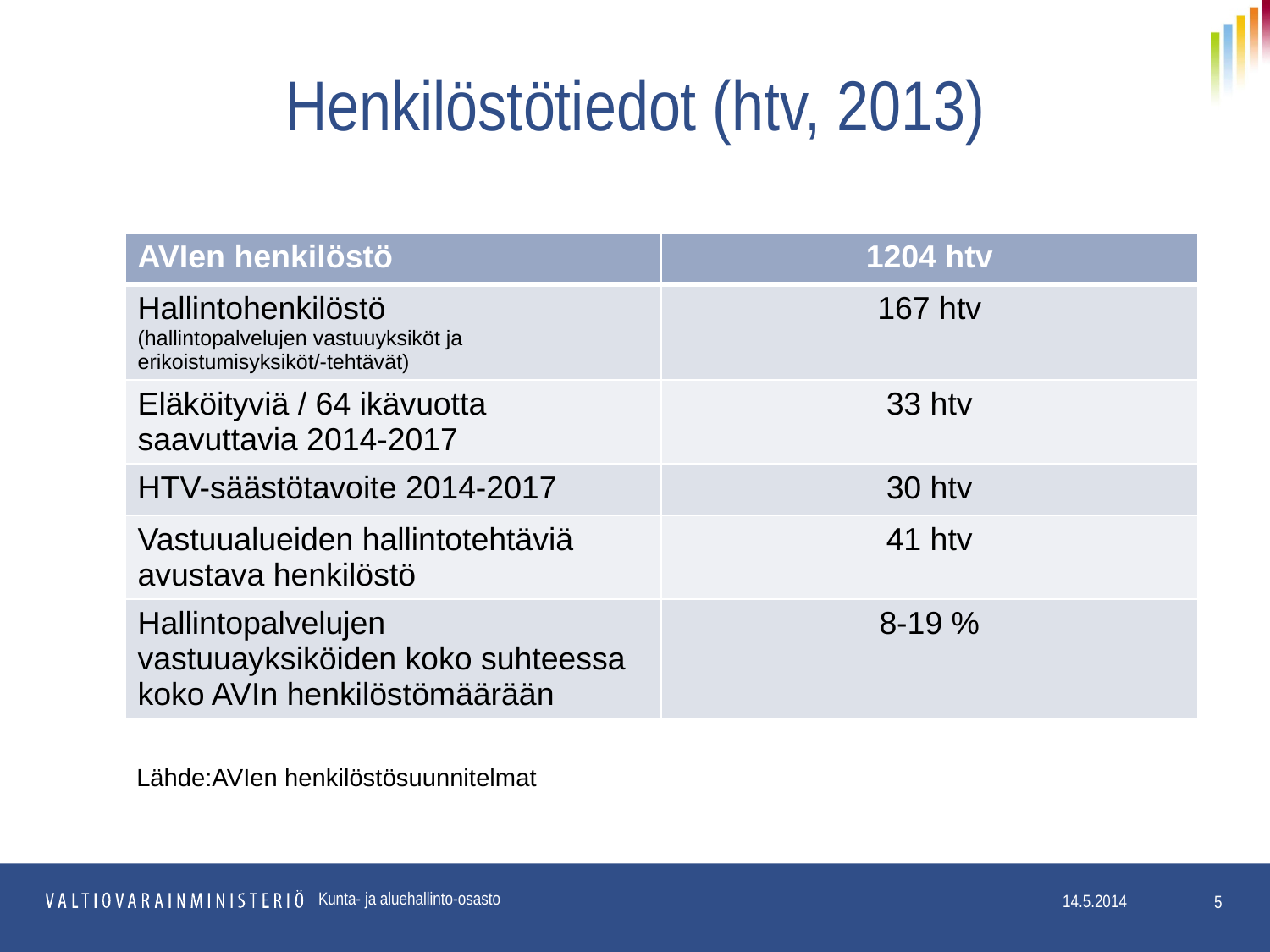

# Henkilöstötiedot (htv, 2013)
| AVIen henkilöstö | 1204 htv |
| --- | --- |
| Hallintohenkilöstö (hallintopalvelujen vastuuyksiköt ja erikoistumisyksiköt/-tehtävät) | 167 htv |
| Eläköityviä / 64 ikävuotta saavuttavia 2014-2017 | 33 htv |
| HTV-säästötavoite 2014-2017 | 30 htv |
| Vastuualueiden hallintotehtäviä avustava henkilöstö | 41 htv |
| Hallintopalvelujen vastuuayksiköiden koko suhteessa koko AVIn henkilöstömäärään | 8-19 % |
Lähde:AVIen henkilöstösuunnitelmat
Kunta- ja aluehallinto-osasto
5
14.5.2014